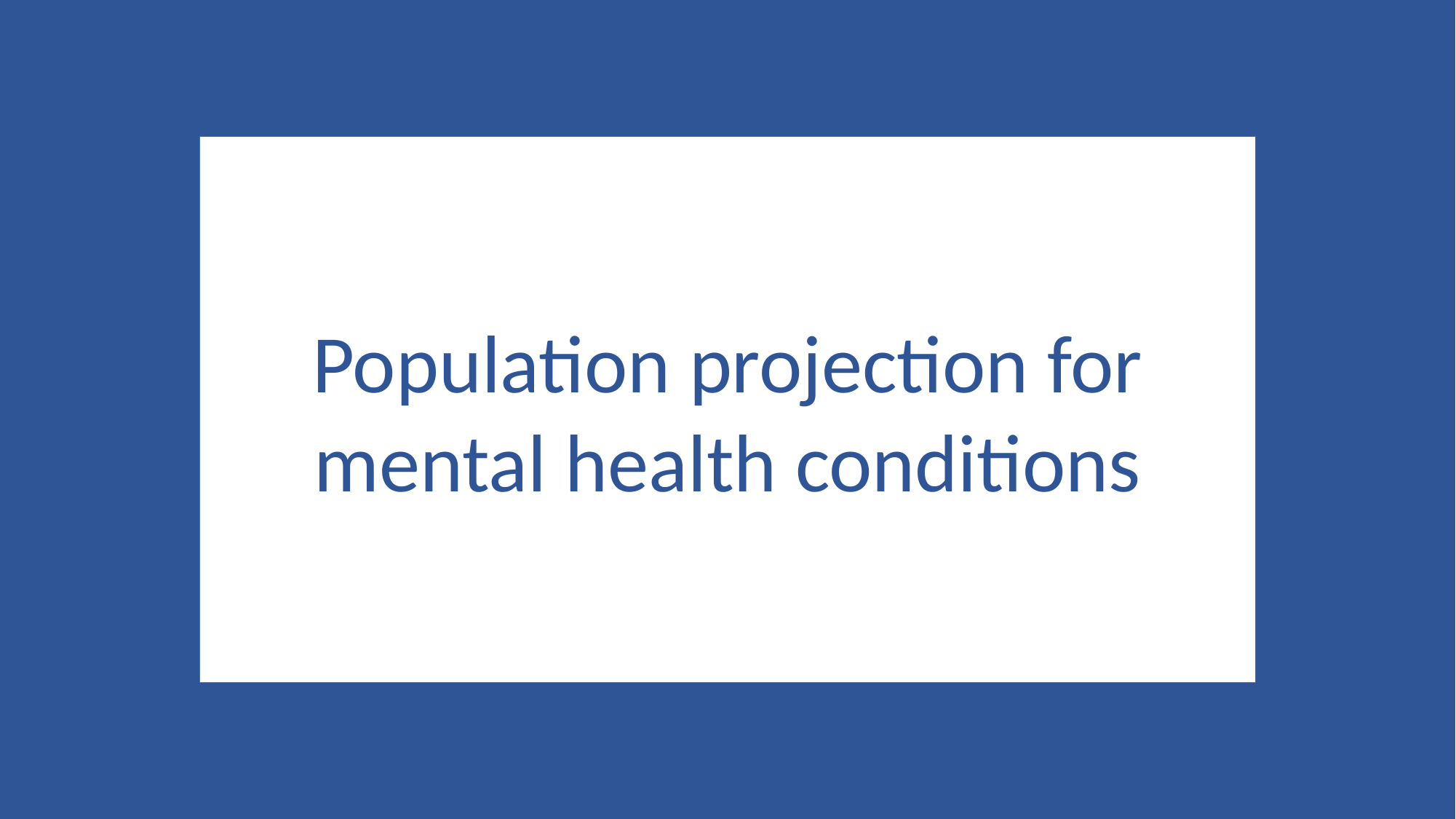

# Population projection for mental health conditions